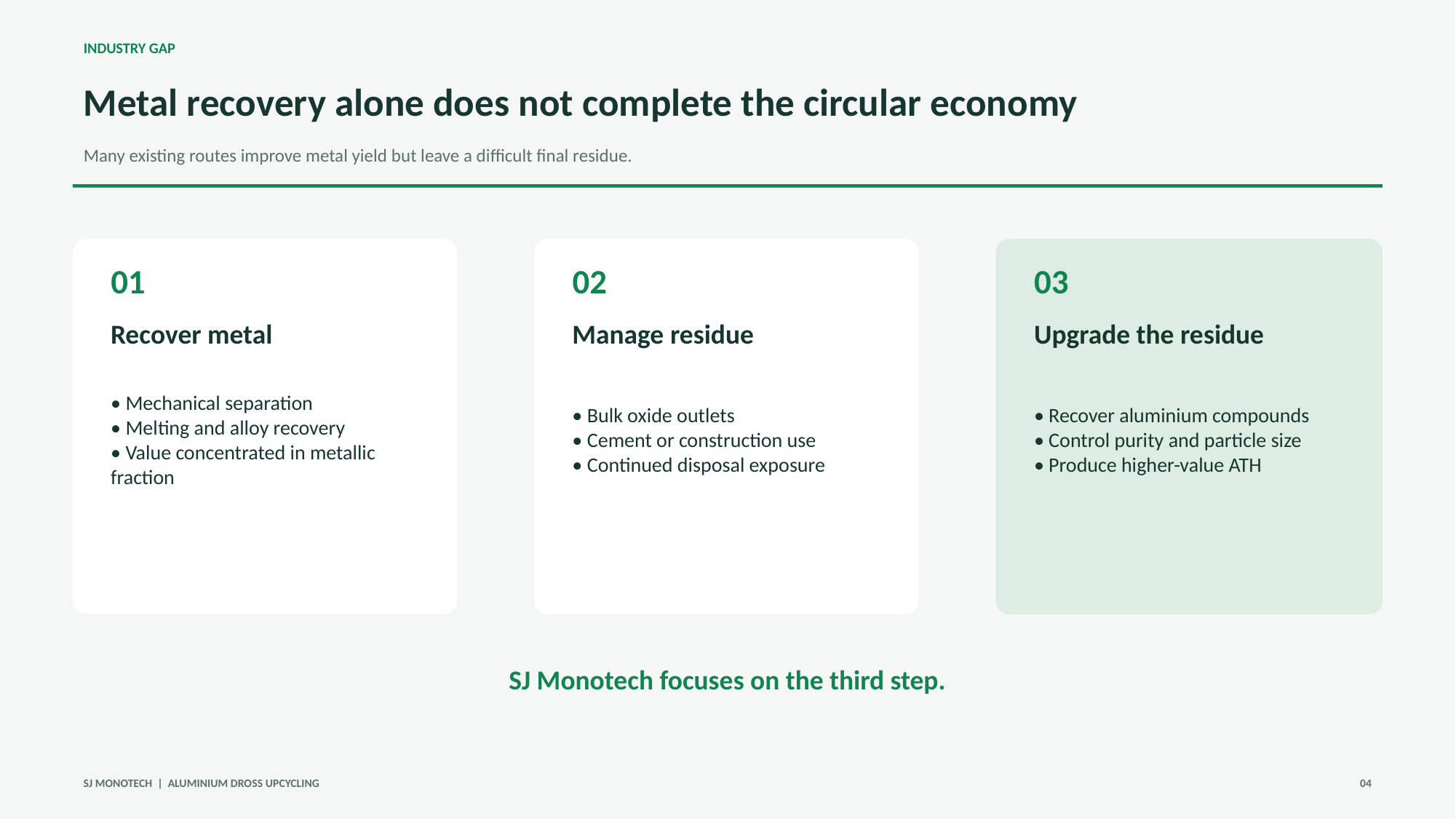

INDUSTRY GAP
Metal recovery alone does not complete the circular economy
Many existing routes improve metal yield but leave a difficult final residue.

01
02
03
Recover metal
Manage residue
Upgrade the residue
• Mechanical separation
• Melting and alloy recovery
• Value concentrated in metallic fraction
• Bulk oxide outlets
• Cement or construction use
• Continued disposal exposure
• Recover aluminium compounds
• Control purity and particle size
• Produce higher-value ATH
SJ Monotech focuses on the third step.
SJ MONOTECH  |  ALUMINIUM DROSS UPCYCLING
04